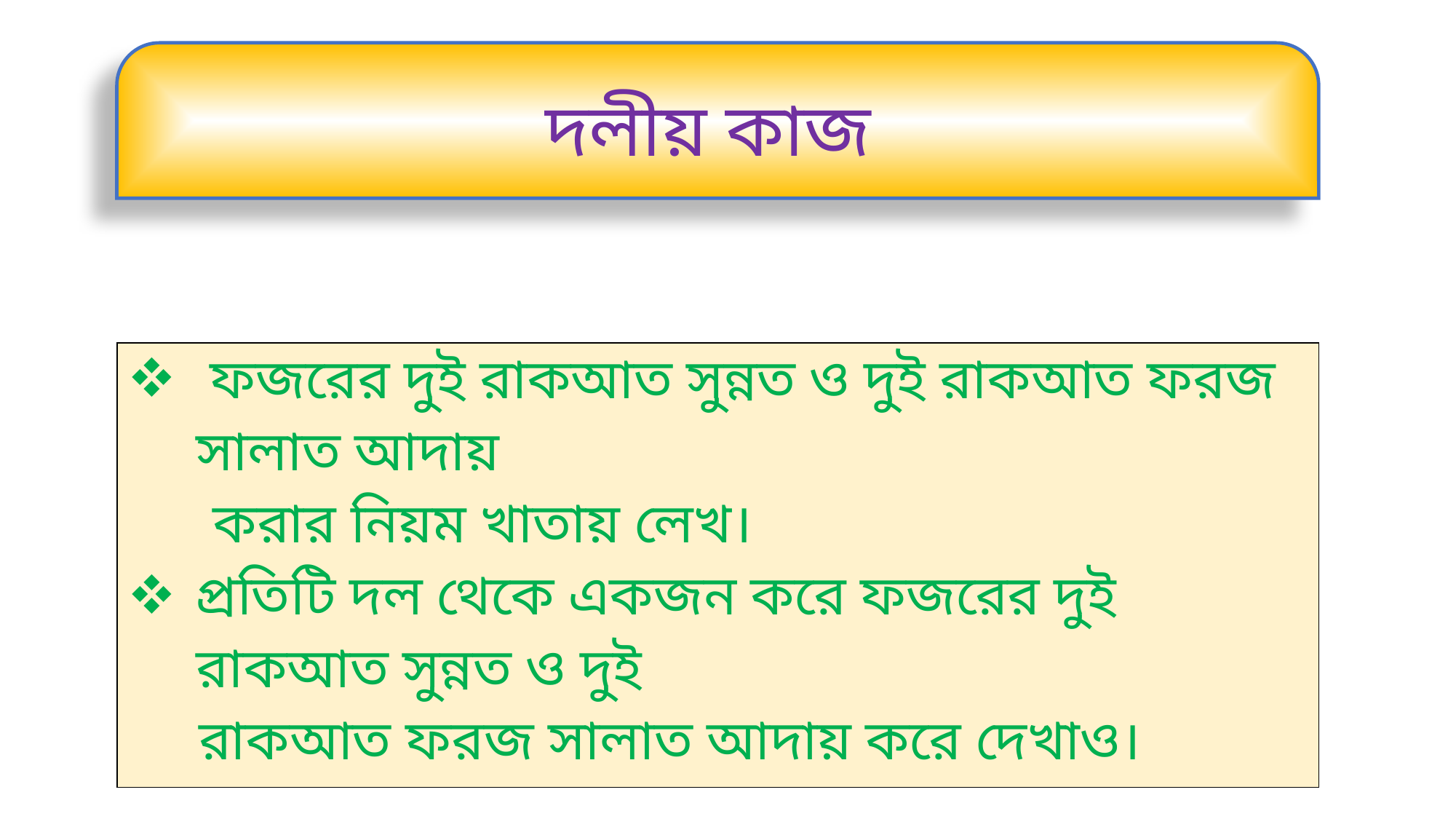

দলীয় কাজ
| ফজরের দুই রাকআত সুন্নত ও দুই রাকআত ফরজ সালাত আদায় করার নিয়ম খাতায় লেখ। প্রতিটি দল থেকে একজন করে ফজরের দুই রাকআত সুন্নত ও দুই রাকআত ফরজ সালাত আদায় করে দেখাও। |
| --- |